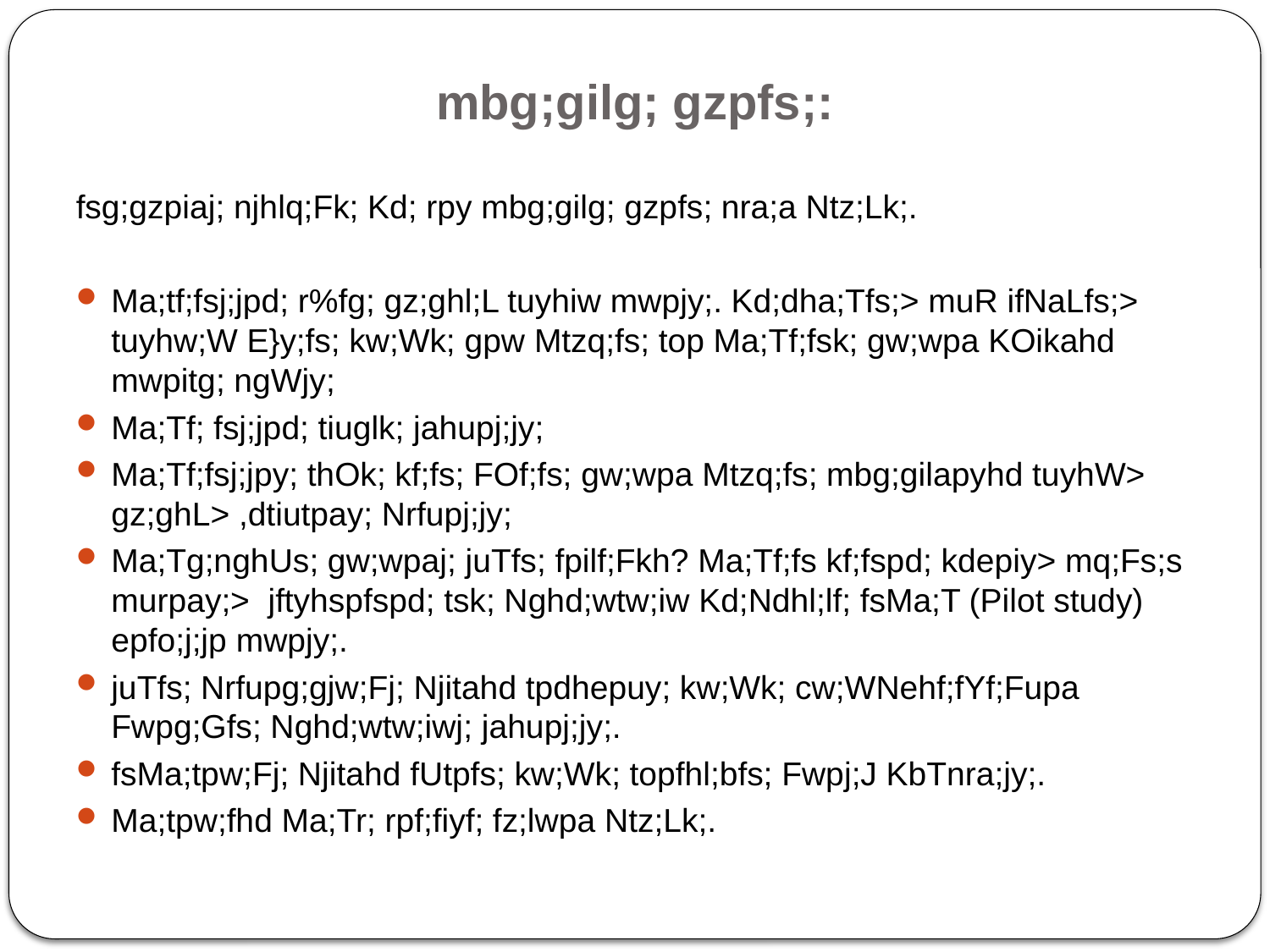

# mbg;gilg; gzpfs;:
fsg;gzpiaj; njhlq;Fk; Kd; rpy mbg;gilg; gzpfs; nra;a Ntz;Lk;.

Ma;tf;fsj;jpd; r%fg; gz;ghl;L tuyhiw mwpjy;. Kd;dha;Tfs;> muR ifNaLfs;> tuyhw;W E}y;fs; kw;Wk; gpw Mtzq;fs; top Ma;Tf;fsk; gw;wpa KOikahd mwpitg; ngWjy;
Ma;Tf; fsj;jpd; tiuglk; jahupj;jy;
Ma;Tf;fsj;jpy; thOk; kf;fs; FOf;fs; gw;wpa Mtzq;fs; mbg;gilapyhd tuyhW> gz;ghL> ,dtiutpay; Nrfupj;jy;
Ma;Tg;nghUs; gw;wpaj; juTfs; fpilf;Fkh? Ma;Tf;fs kf;fspd; kdepiy> mq;Fs;s murpay;>  jftyhspfspd; tsk; Nghd;wtw;iw Kd;Ndhl;lf; fsMa;T (Pilot study) epfo;j;jp mwpjy;.
juTfs; Nrfupg;gjw;Fj; Njitahd tpdhepuy; kw;Wk; cw;WNehf;fYf;Fupa Fwpg;Gfs; Nghd;wtw;iwj; jahupj;jy;.
fsMa;tpw;Fj; Njitahd fUtpfs; kw;Wk; topfhl;bfs; Fwpj;J KbTnra;jy;.
Ma;tpw;fhd Ma;Tr; rpf;fiyf; fz;lwpa Ntz;Lk;.